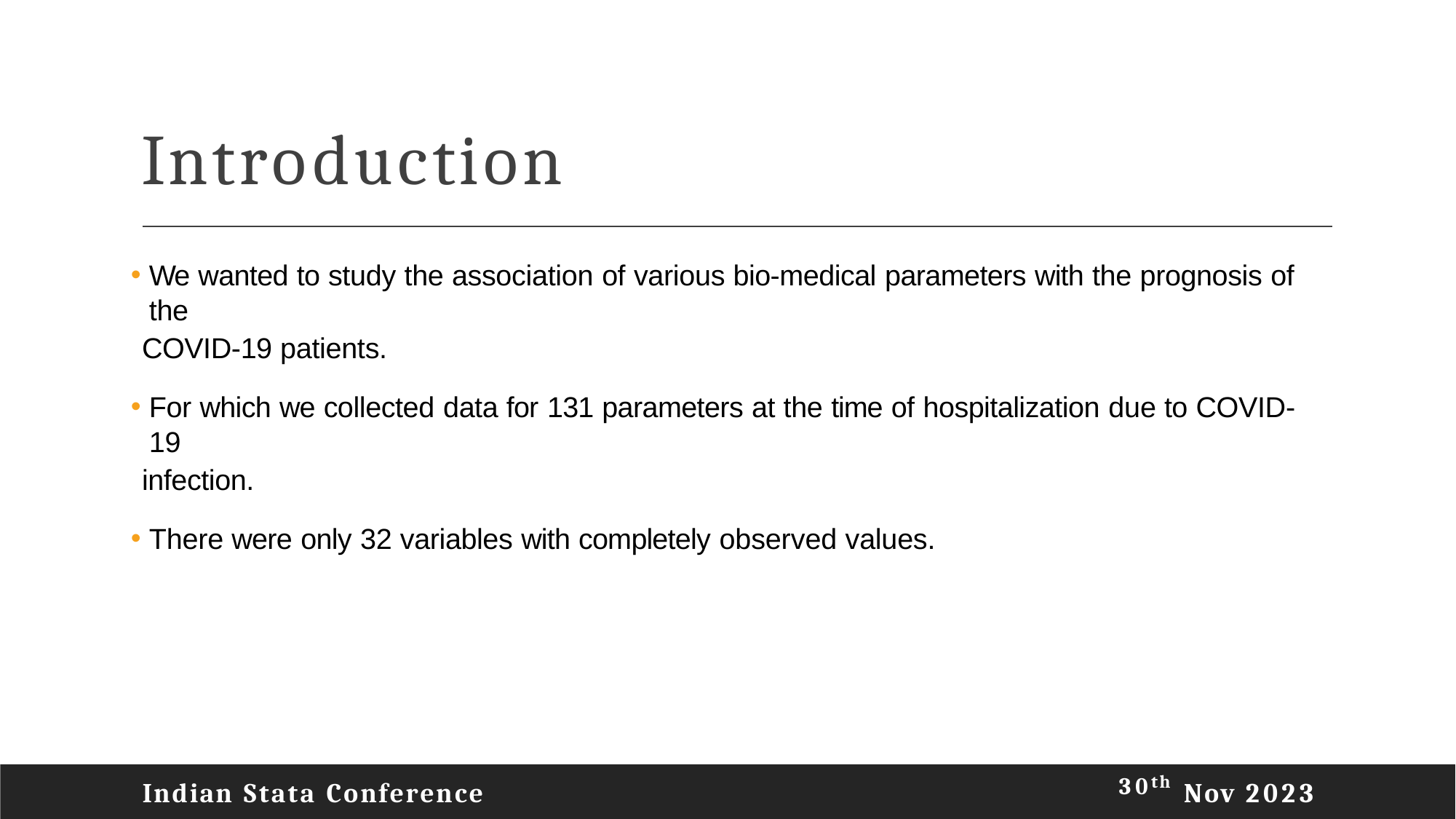

# Introduction
We wanted to study the association of various bio-medical parameters with the prognosis of the
COVID-19 patients.
For which we collected data for 131 parameters at the time of hospitalization due to COVID-19
infection.
There were only 32 variables with completely observed values.
Indian Stata Conference
30th
Nov 2023